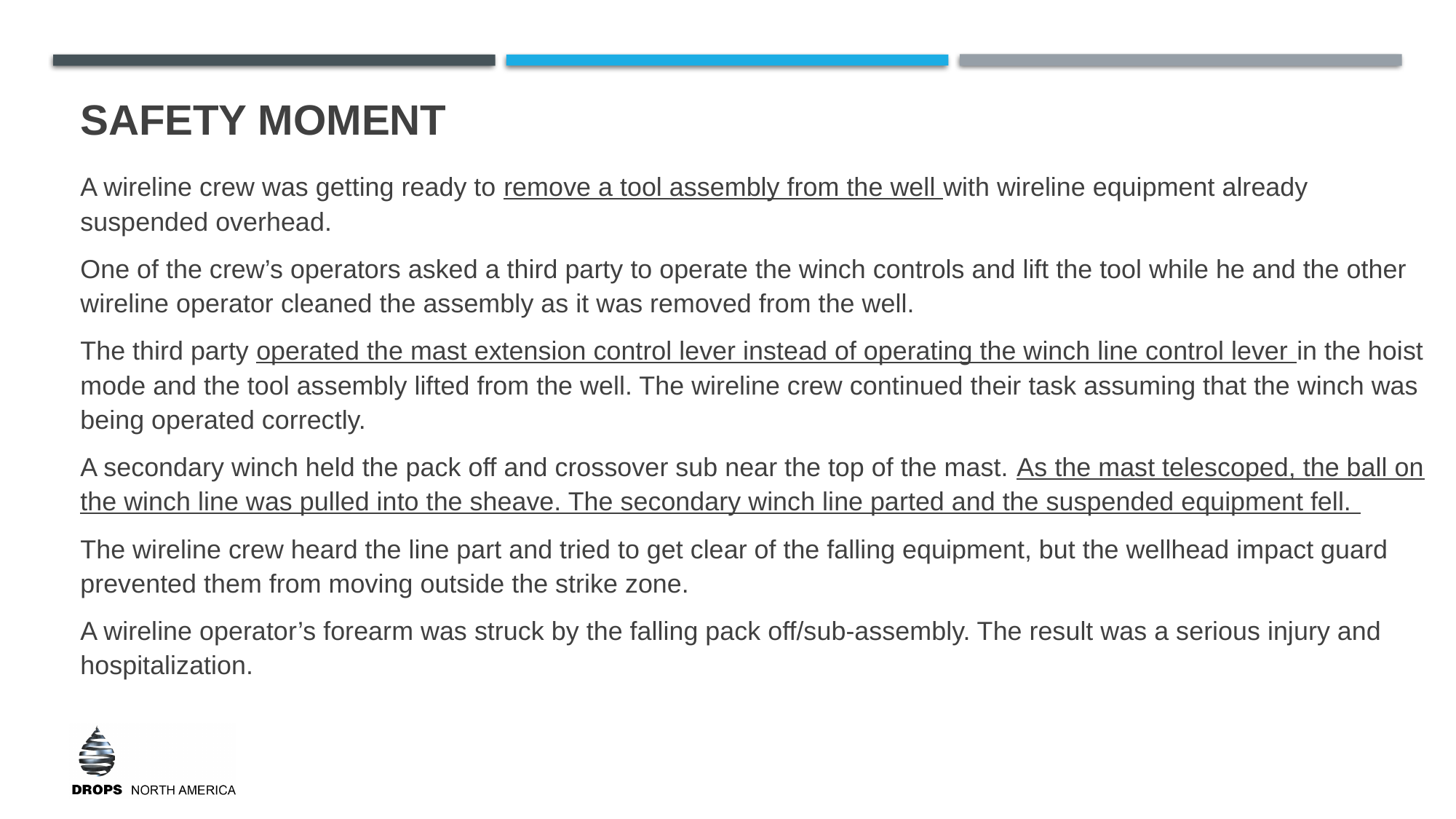

# Safety moment
A wireline crew was getting ready to remove a tool assembly from the well with wireline equipment already suspended overhead.
One of the crew’s operators asked a third party to operate the winch controls and lift the tool while he and the other wireline operator cleaned the assembly as it was removed from the well.
The third party operated the mast extension control lever instead of operating the winch line control lever in the hoist mode and the tool assembly lifted from the well. The wireline crew continued their task assuming that the winch was being operated correctly.
A secondary winch held the pack off and crossover sub near the top of the mast. As the mast telescoped, the ball on the winch line was pulled into the sheave. The secondary winch line parted and the suspended equipment fell.
The wireline crew heard the line part and tried to get clear of the falling equipment, but the wellhead impact guard prevented them from moving outside the strike zone.
A wireline operator’s forearm was struck by the falling pack off/sub-assembly. The result was a serious injury and hospitalization.